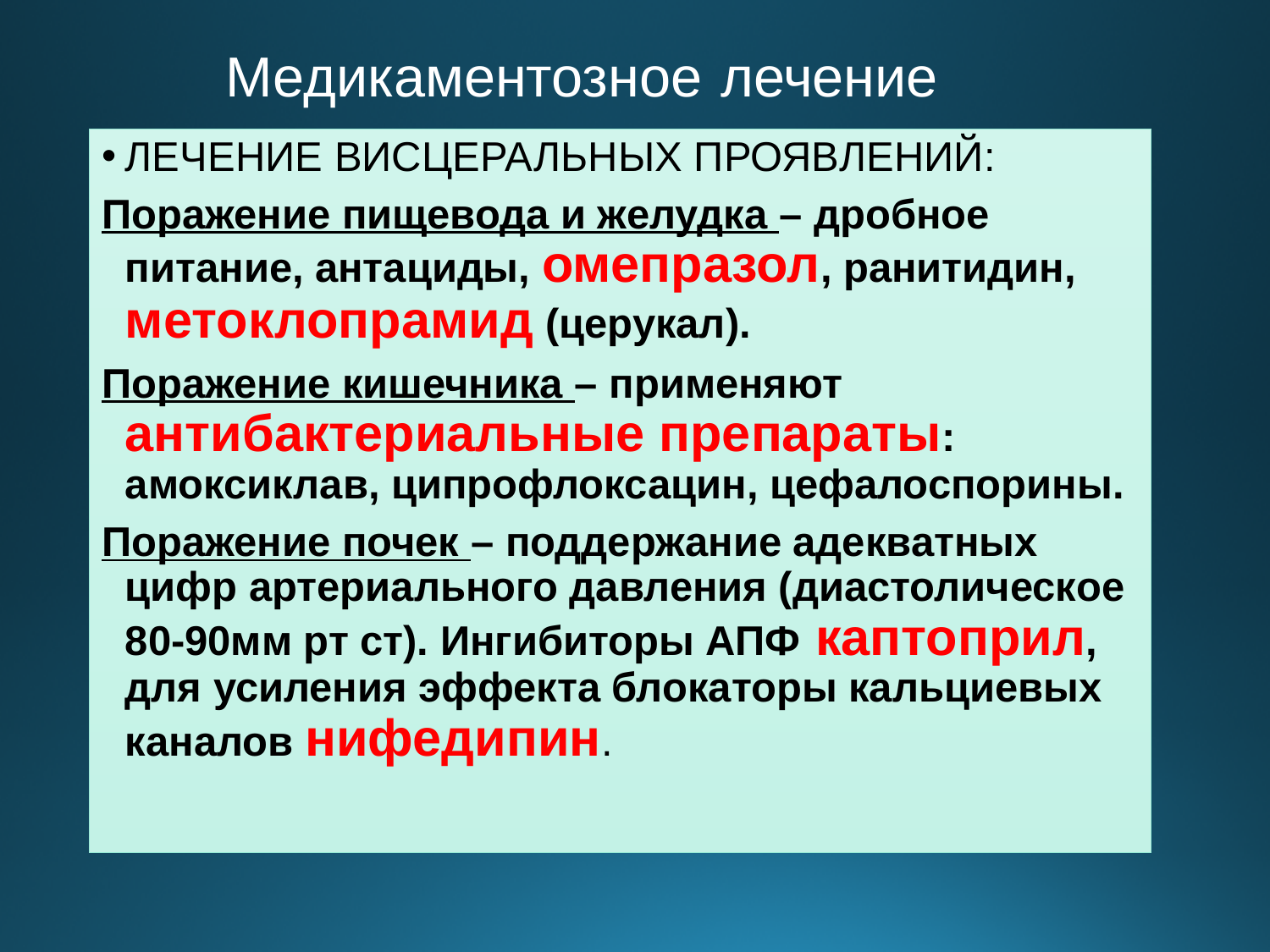

# Медикаментозное лечение
ЛЕЧЕНИЕ ВИСЦЕРАЛЬНЫХ ПРОЯВЛЕНИЙ:
Поражение пищевода и желудка – дробное питание, антациды, омепразол, ранитидин, метоклопрамид (церукал).
Поражение кишечника – применяют антибактериальные препараты: амоксиклав, ципрофлоксацин, цефалоспорины.
Поражение почек – поддержание адекватных цифр артериального давления (диастолическое 80-90мм рт ст). Ингибиторы АПФ каптоприл, для усиления эффекта блокаторы кальциевых каналов нифедипин.